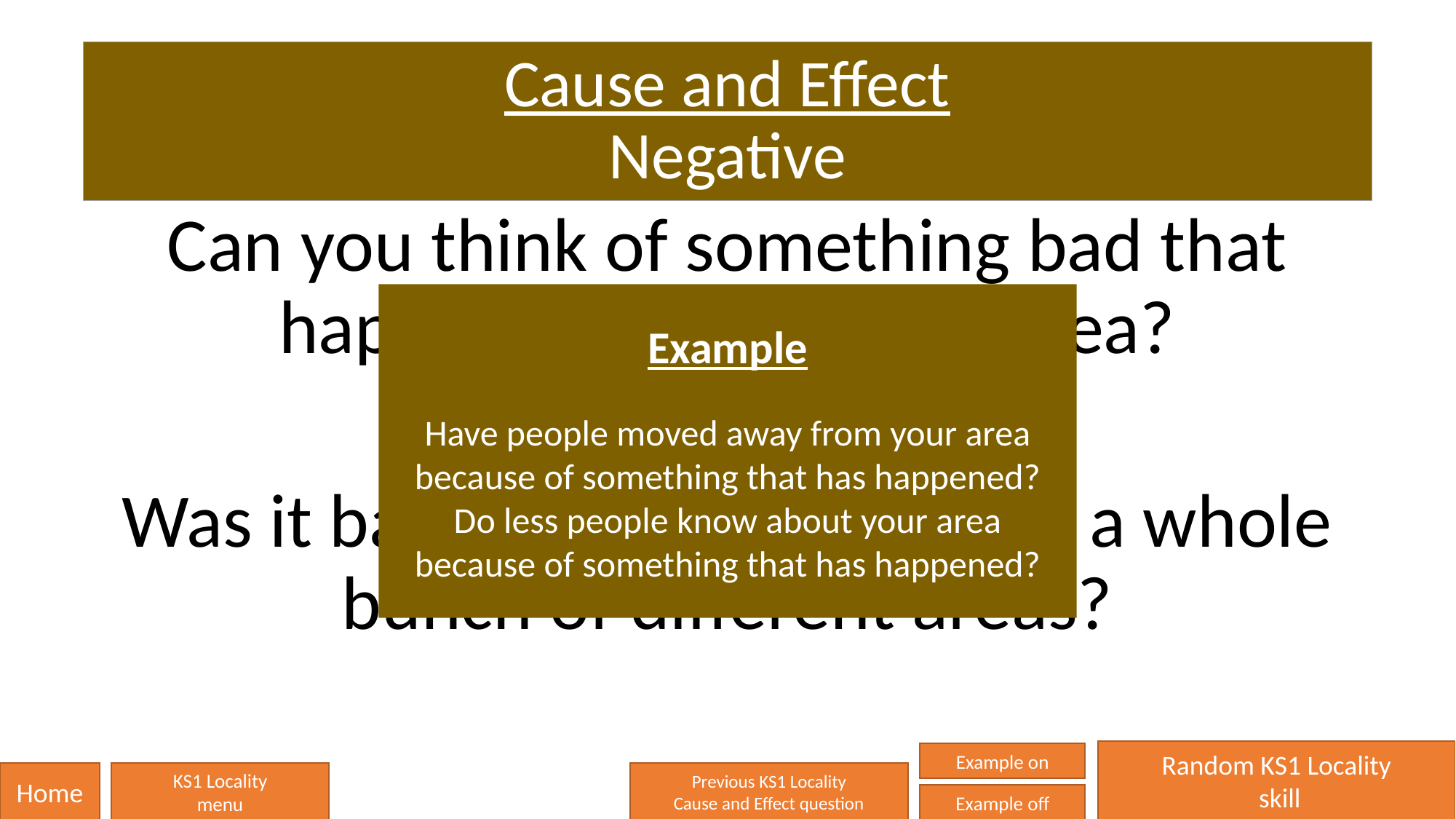

# Cause and Effect Negative
Can you think of something bad that happened to your local area?

Was it bad for just your area or a whole bunch of different areas?
Example

Have people moved away from your area because of something that has happened?
Do less people know about your area because of something that has happened?
Random KS1 Locality
 skill
Example on
Home
KS1 Locality
menu
Previous KS1 Locality
Cause and Effect question
Example off